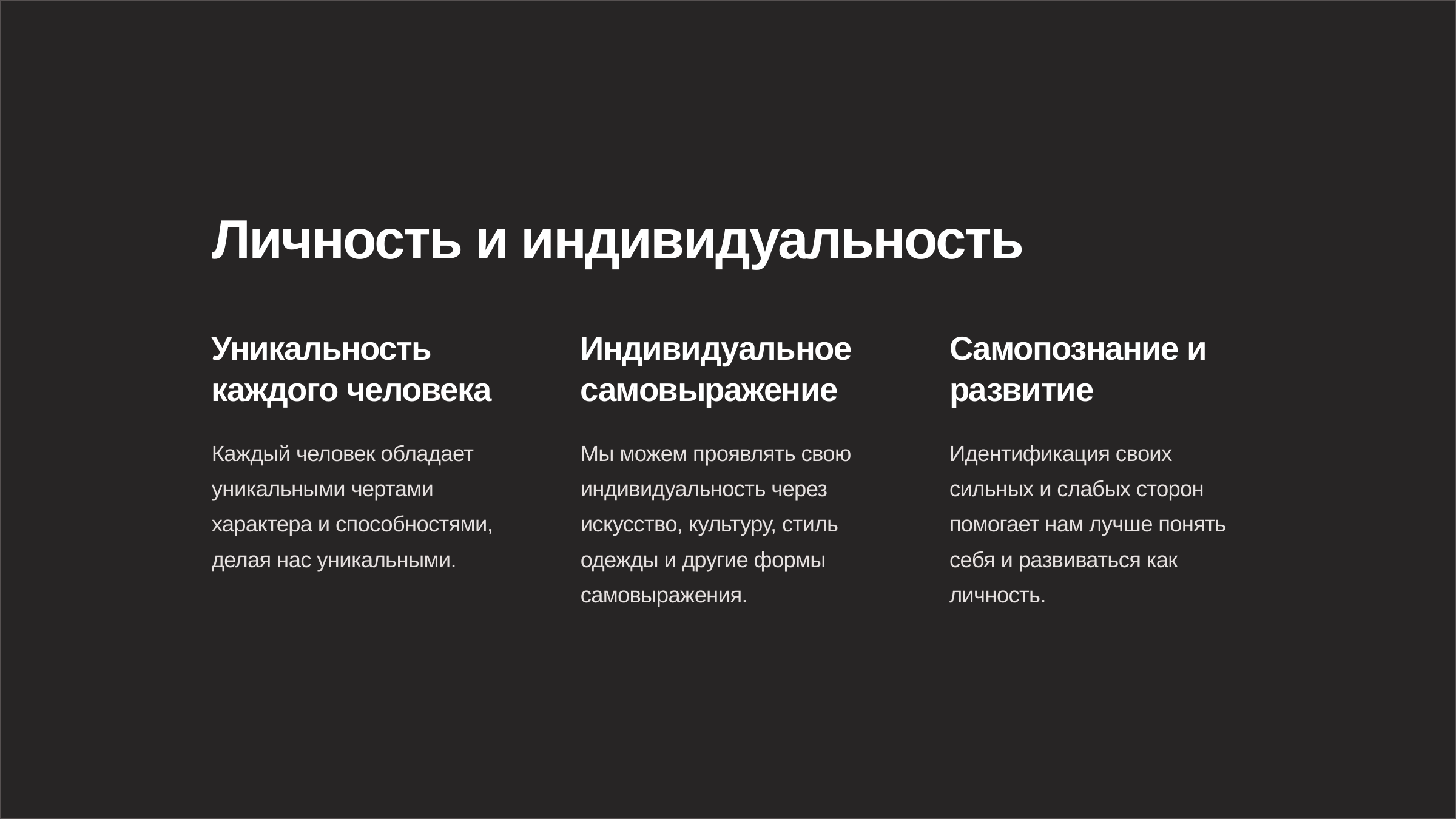

newUROKI.net
Личность и индивидуальность
Уникальность каждого человека
Индивидуальное самовыражение
Самопознание и развитие
Каждый человек обладает уникальными чертами характера и способностями, делая нас уникальными.
Мы можем проявлять свою индивидуальность через искусство, культуру, стиль одежды и другие формы самовыражения.
Идентификация своих сильных и слабых сторон помогает нам лучше понять себя и развиваться как личность.